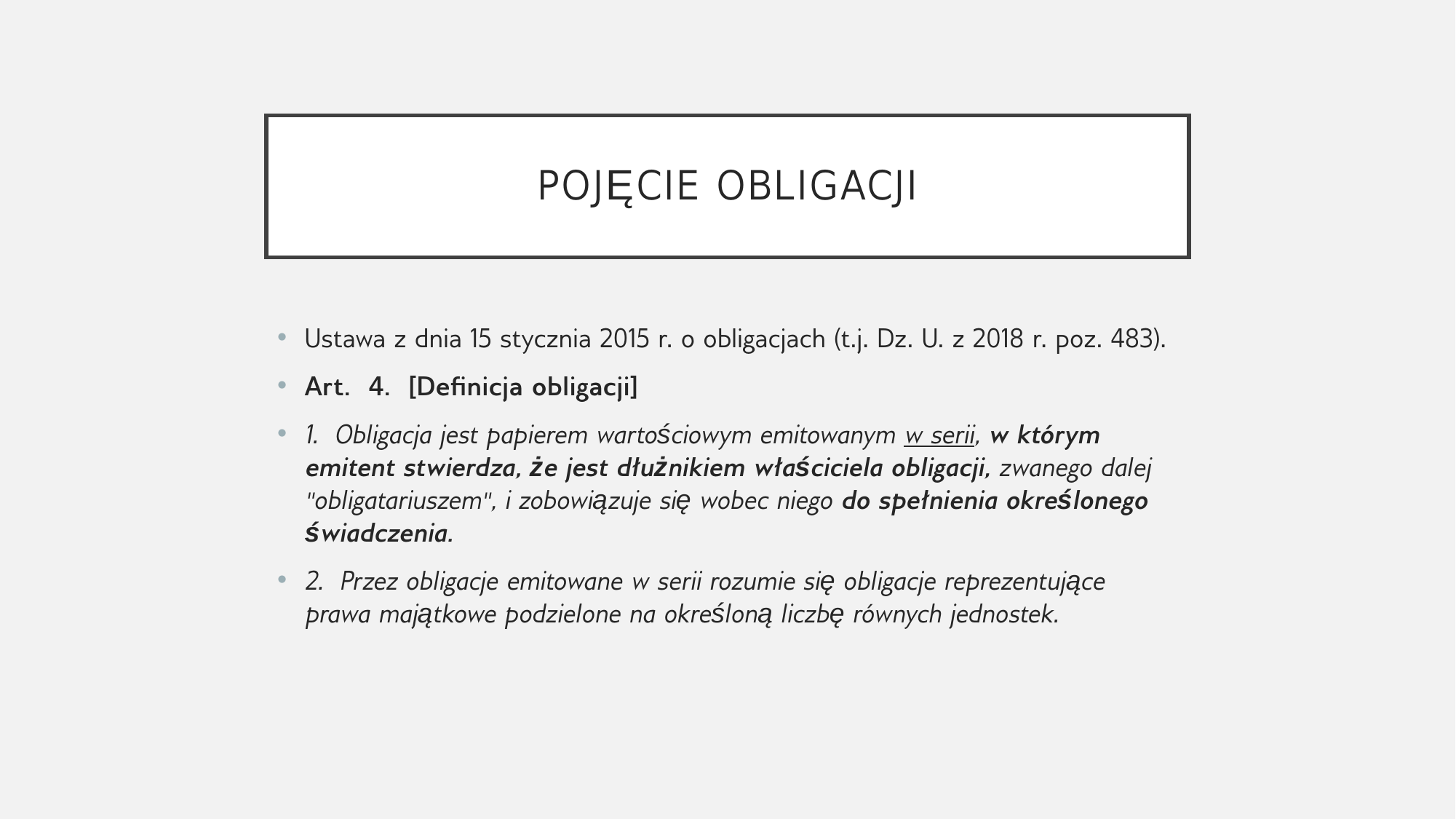

# Pojęcie obligacji
Ustawa z dnia 15 stycznia 2015 r. o obligacjach (t.j. Dz. U. z 2018 r. poz. 483).
Art.  4.  [Definicja obligacji]
1.  Obligacja jest papierem wartościowym emitowanym w serii, w którym emitent stwierdza, że jest dłużnikiem właściciela obligacji, zwanego dalej "obligatariuszem", i zobowiązuje się wobec niego do spełnienia określonego świadczenia.
2.  Przez obligacje emitowane w serii rozumie się obligacje reprezentujące prawa majątkowe podzielone na określoną liczbę równych jednostek.